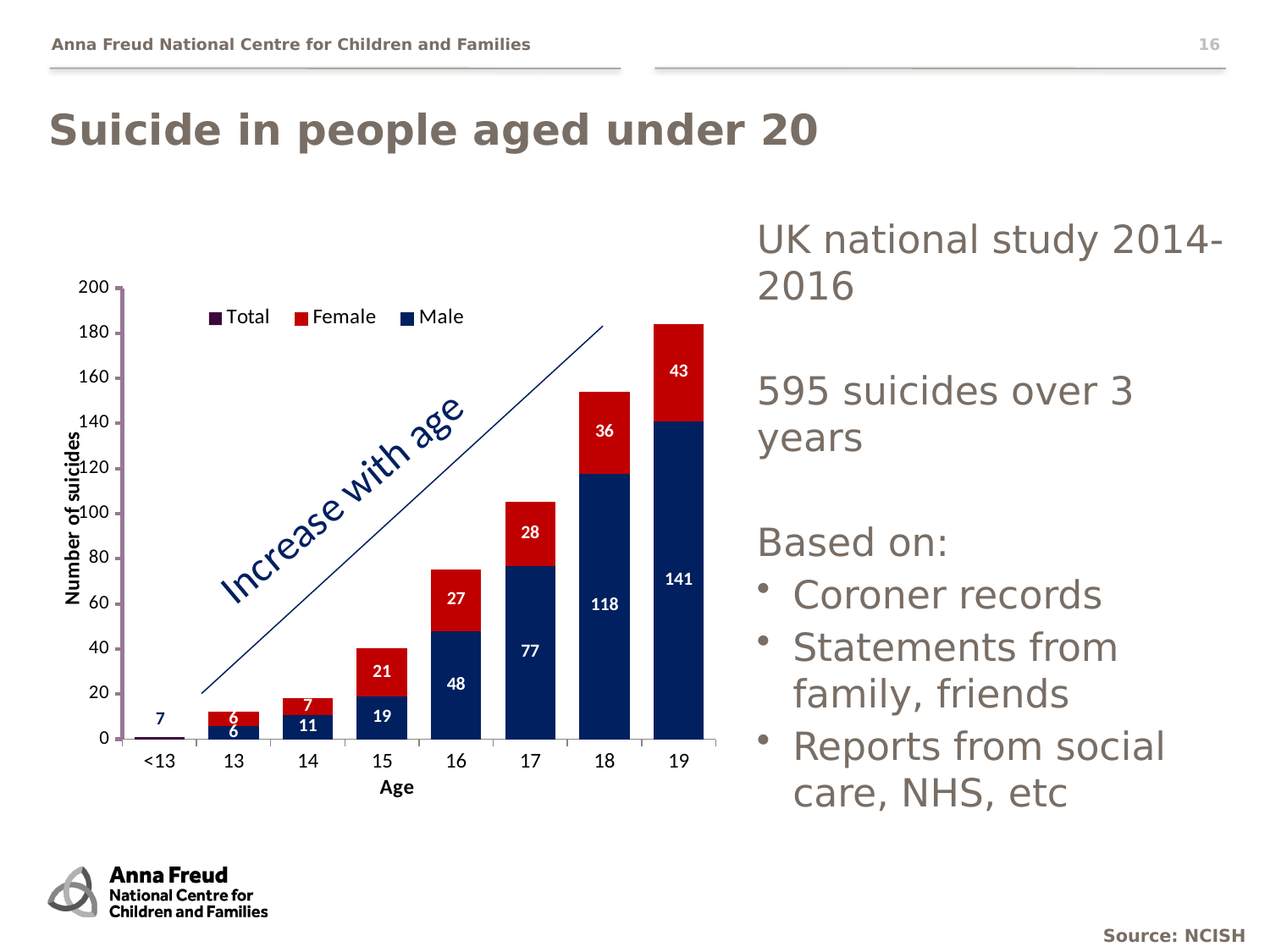

16
# Suicide in people aged under 20

[unsupported chart]

UK national study 2014-2016

595 suicides over 3 years

Based on:
Coroner records
Statements from family, friends
Reports from social care, NHS, etc

Source: NCISH